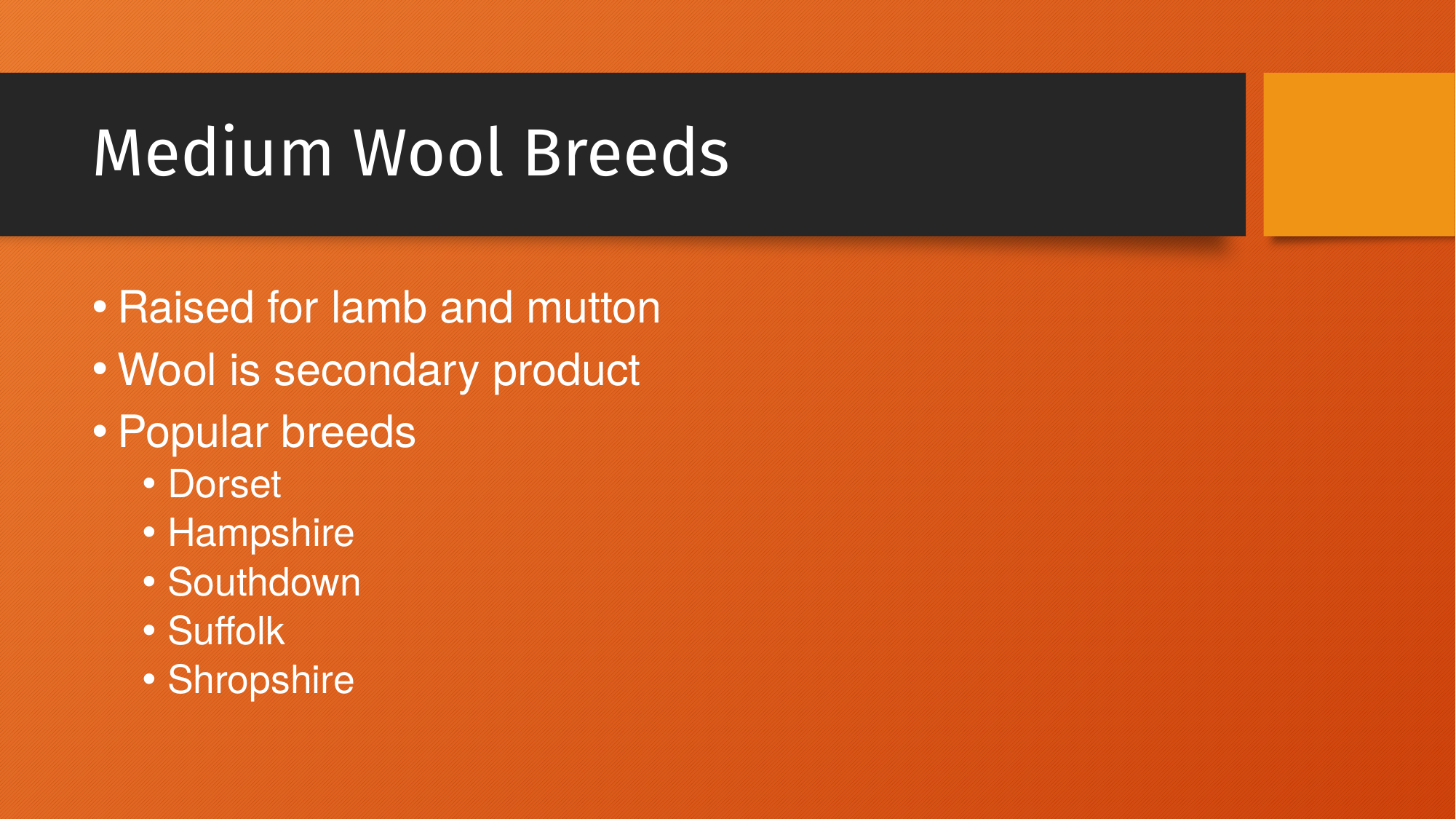

# Medium Wool Breeds
Raised for lamb and mutton
Wool is secondary product
Popular breeds
Dorset
Hampshire
Southdown
Suffolk
Shropshire